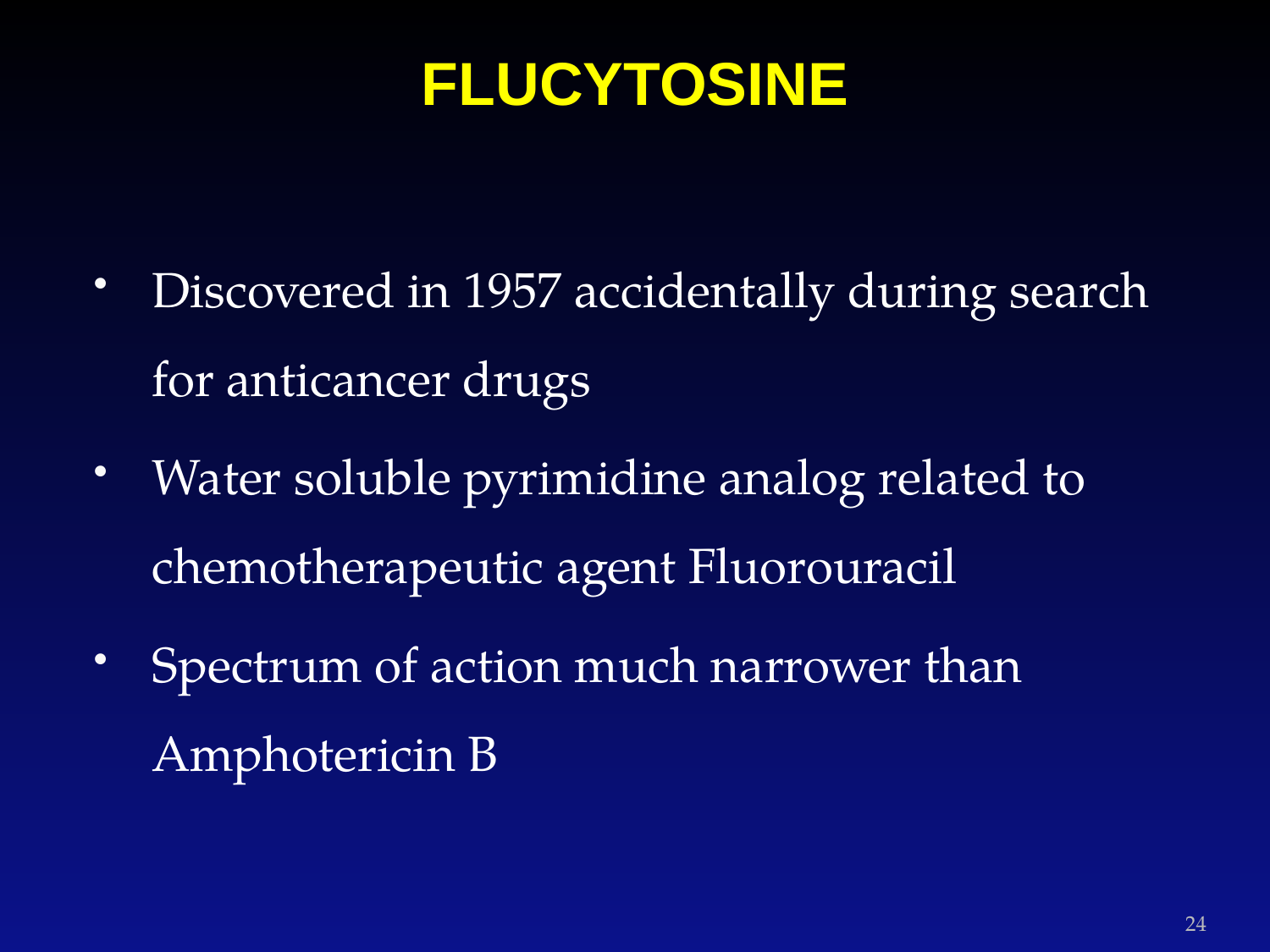

# FLUCYTOSINE
Discovered in 1957 accidentally during search for anticancer drugs
Water soluble pyrimidine analog related to chemotherapeutic agent Fluorouracil
Spectrum of action much narrower than Amphotericin B

24